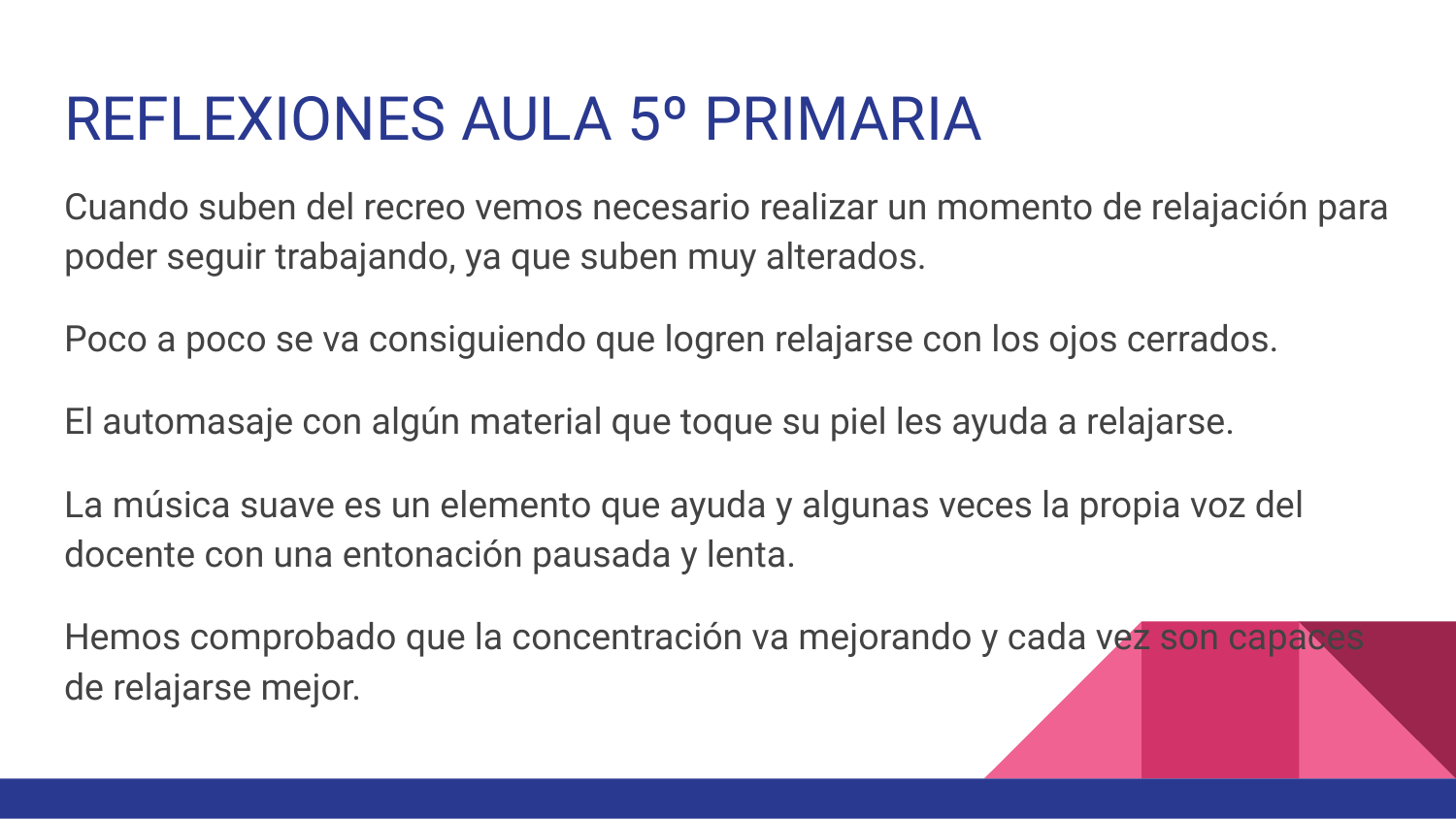

# REFLEXIONES AULA 5º PRIMARIA
Cuando suben del recreo vemos necesario realizar un momento de relajación para poder seguir trabajando, ya que suben muy alterados.
Poco a poco se va consiguiendo que logren relajarse con los ojos cerrados.
El automasaje con algún material que toque su piel les ayuda a relajarse.
La música suave es un elemento que ayuda y algunas veces la propia voz del docente con una entonación pausada y lenta.
Hemos comprobado que la concentración va mejorando y cada vez son capaces de relajarse mejor.